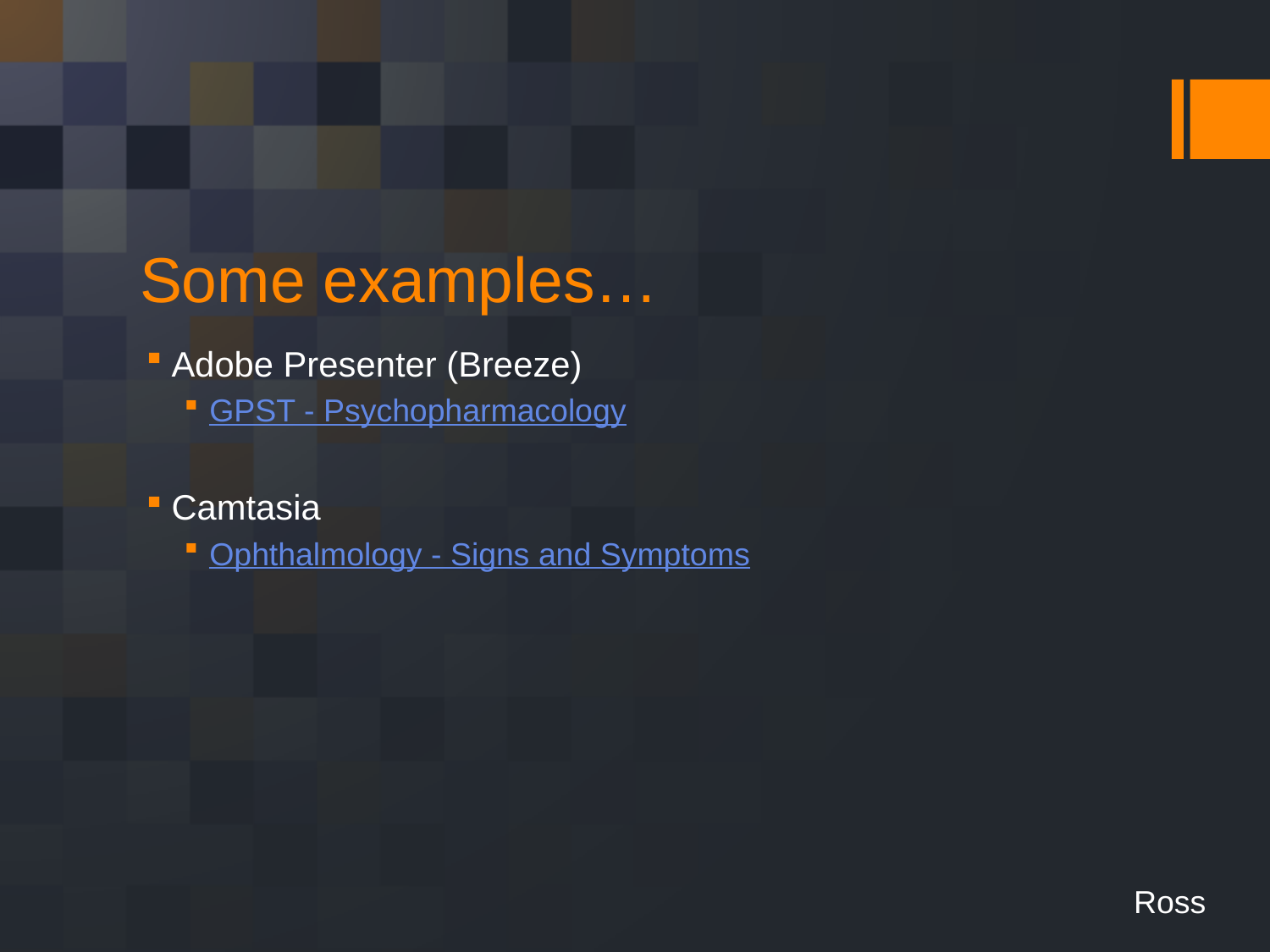

# Some examples…
Adobe Presenter (Breeze)
GPST - Psychopharmacology

Camtasia
Ophthalmology - Signs and Symptoms
Ross